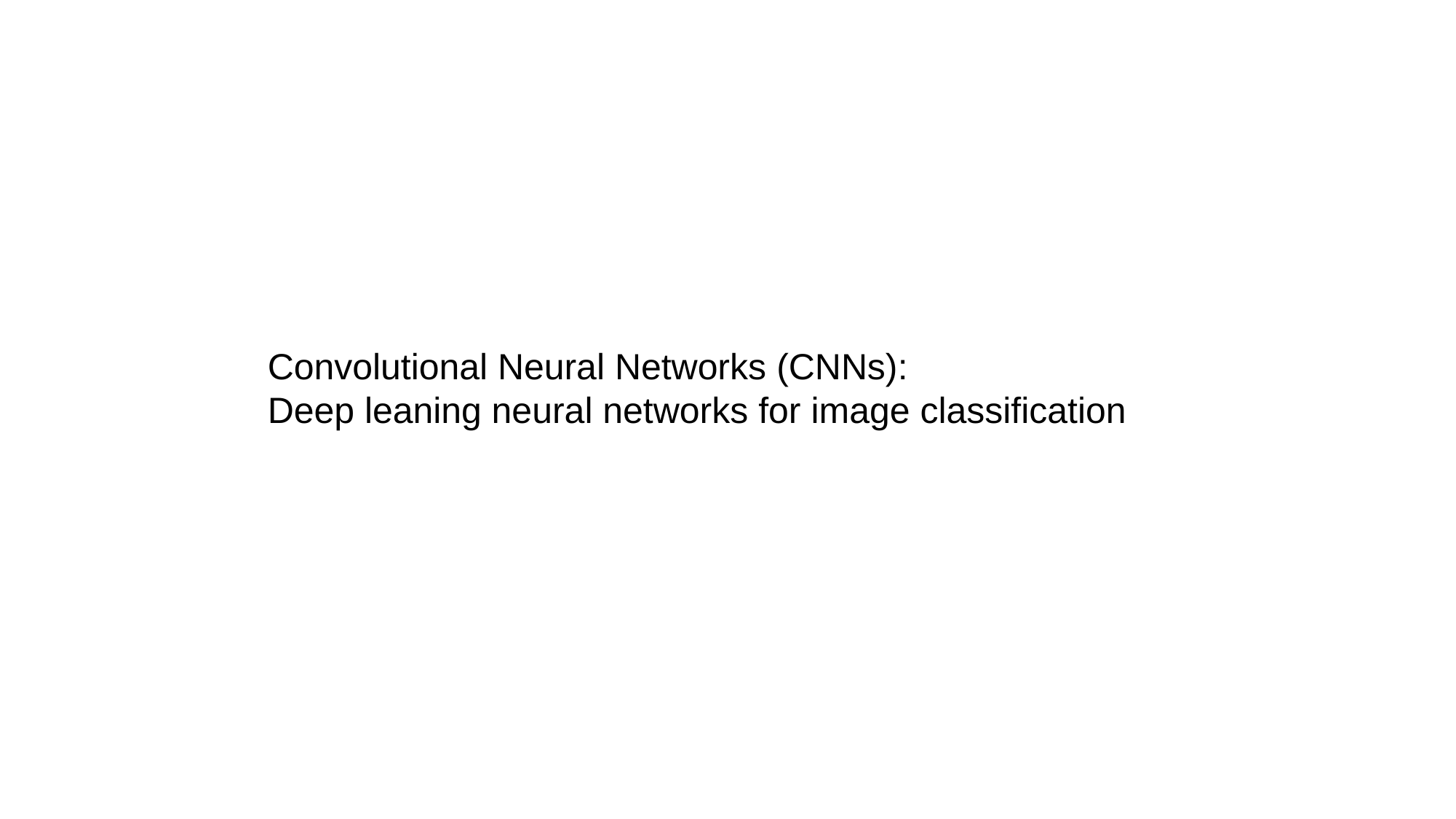

Convolutional Neural Networks (CNNs):
Deep leaning neural networks for image classification